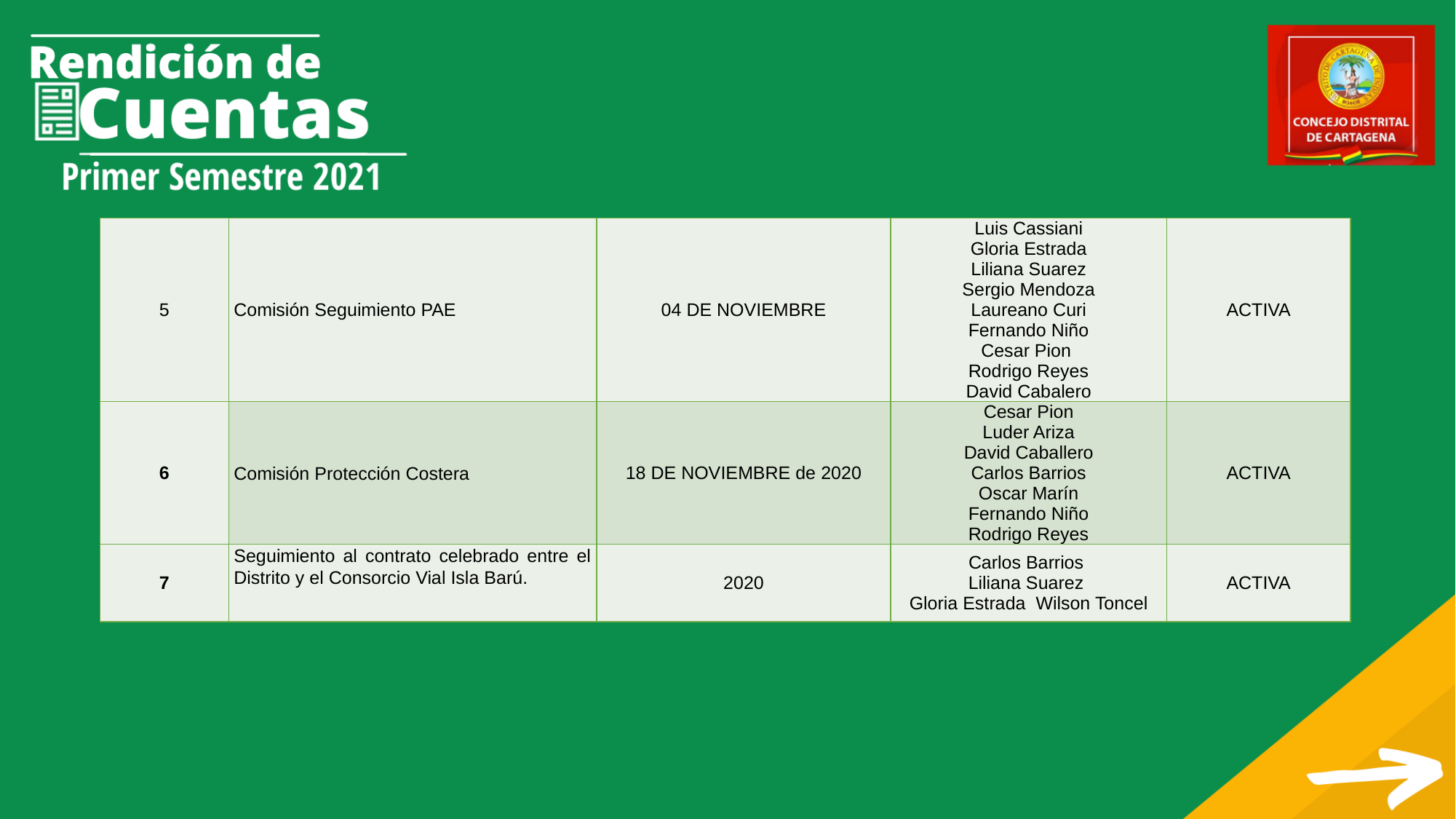

#
| 5 | Comisión Seguimiento PAE | 04 DE NOVIEMBRE | Luis Cassiani Gloria Estrada Liliana Suarez Sergio Mendoza Laureano Curi Fernando Niño Cesar Pion Rodrigo Reyes David Cabalero | ACTIVA |
| --- | --- | --- | --- | --- |
| 6 | Comisión Protección Costera | 18 DE NOVIEMBRE de 2020 | Cesar Pion Luder Ariza David Caballero Carlos Barrios Oscar Marín Fernando Niño Rodrigo Reyes | ACTIVA |
| 7 | Seguimiento al contrato celebrado entre el Distrito y el Consorcio Vial Isla Barú. | 2020 | Carlos Barrios Liliana Suarez Gloria Estrada Wilson Toncel | ACTIVA |